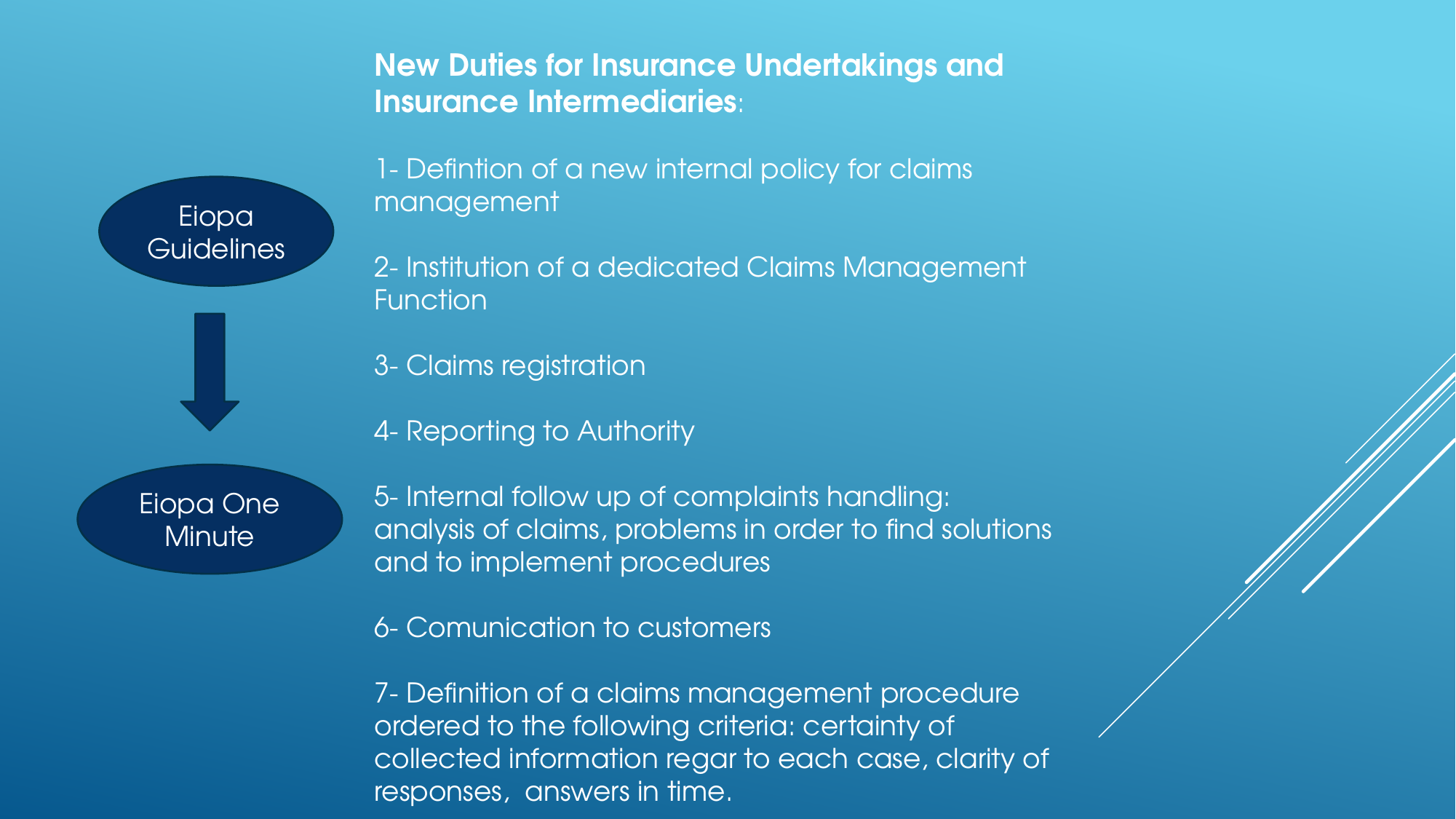

New Duties for Insurance Undertakings and Insurance Intermediaries:

1- Defintion of a new internal policy for claims management

2- Institution of a dedicated Claims Management Function

3- Claims registration

4- Reporting to Authority

5- Internal follow up of complaints handling:
analysis of claims, problems in order to find solutions and to implement procedures

6- Comunication to customers

7- Definition of a claims management procedure ordered to the following criteria: certainty of collected information regar to each case, clarity of responses,  answers in time.
Eiopa Guidelines

Eiopa One Minute